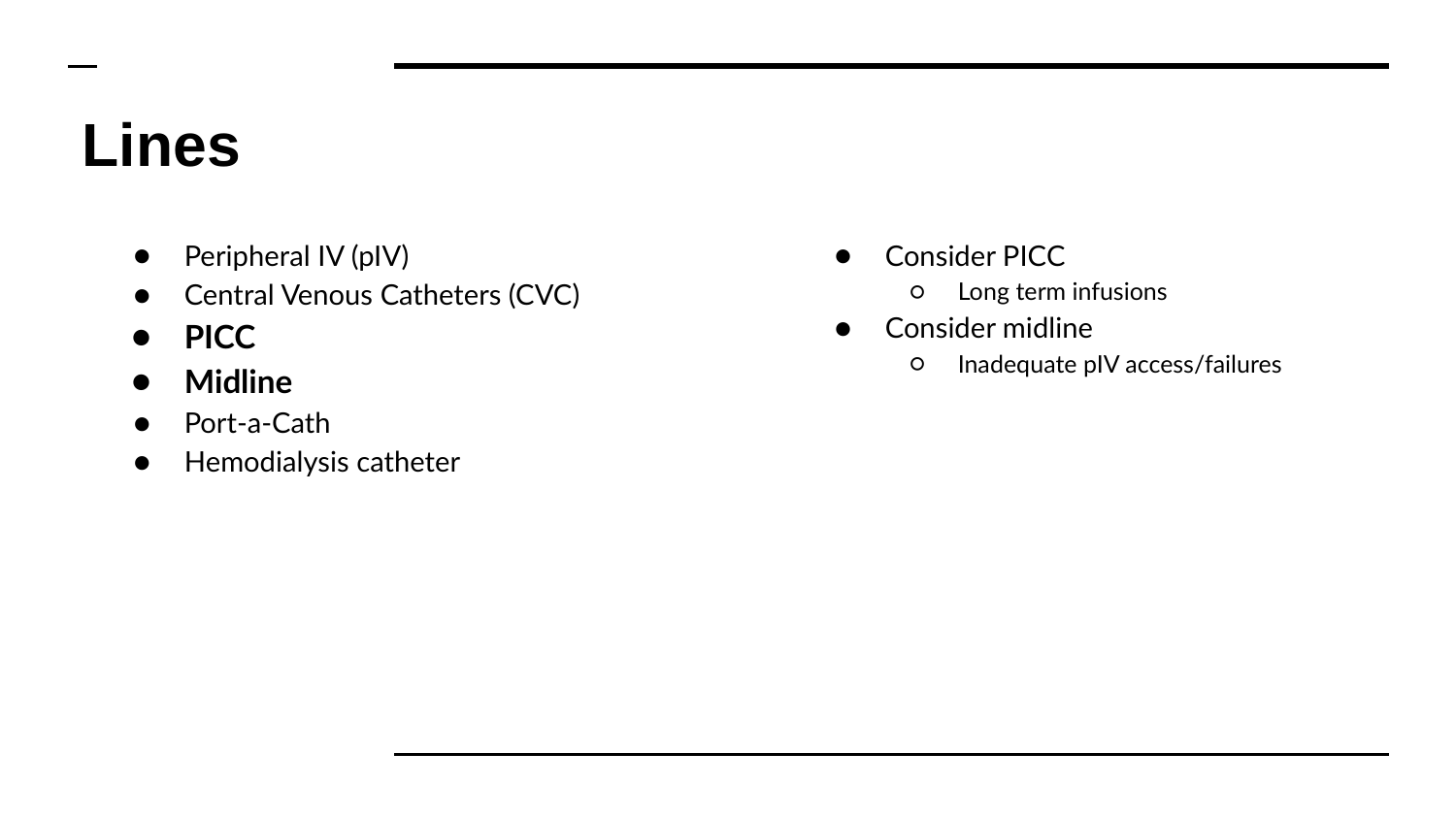

# Lines
Peripheral IV (pIV)
Central Venous Catheters (CVC)
PICC
Midline
Port-a-Cath
Hemodialysis catheter
Consider PICC
Long term infusions
Consider midline
Inadequate pIV access/failures